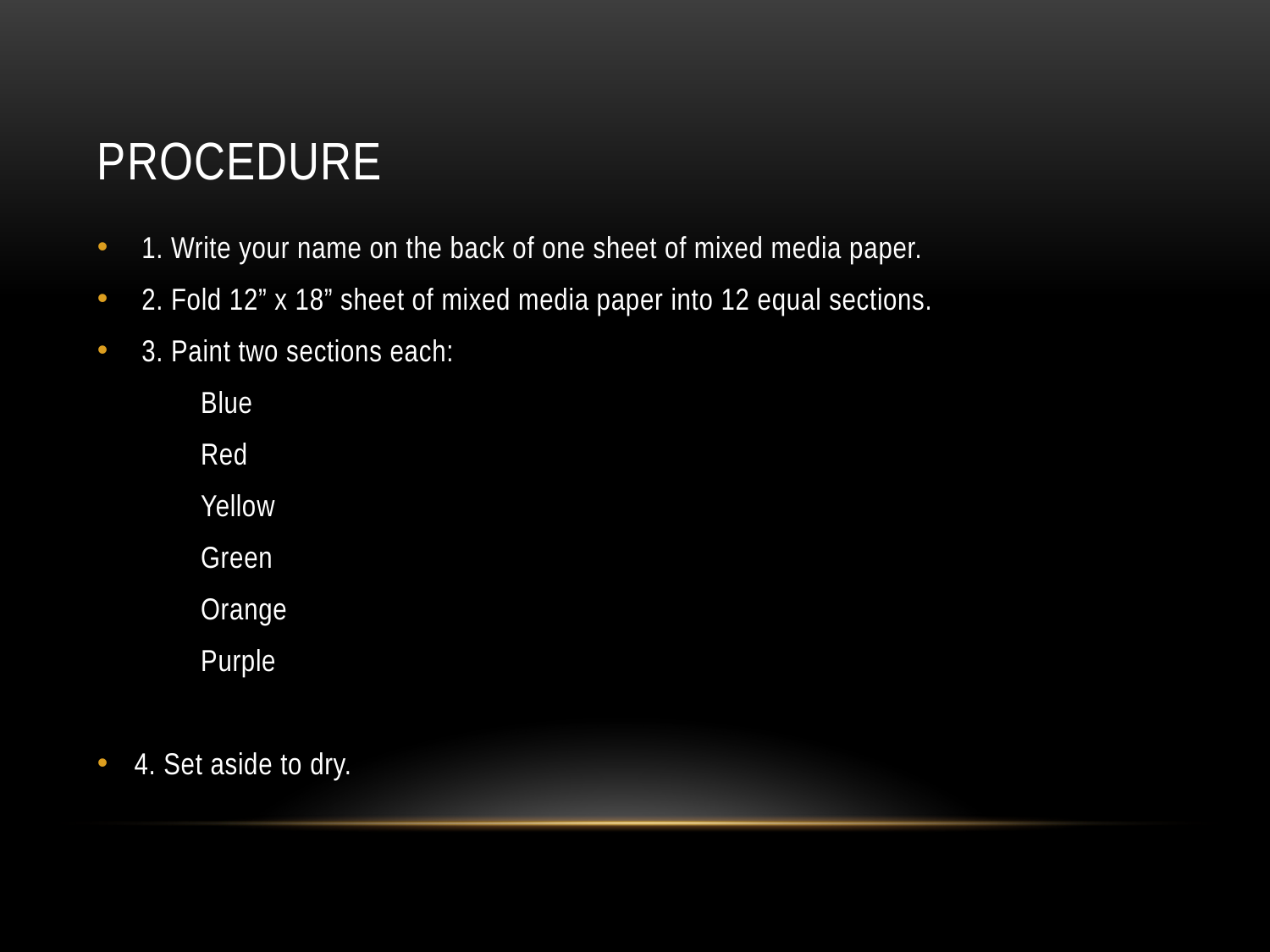

# PROCEDURE
1. Write your name on the back of one sheet of mixed media paper.
2. Fold 12” x 18” sheet of mixed media paper into 12 equal sections.
3. Paint two sections each:
Blue
Red
Yellow
Green
Orange
Purple

4. Set aside to dry.